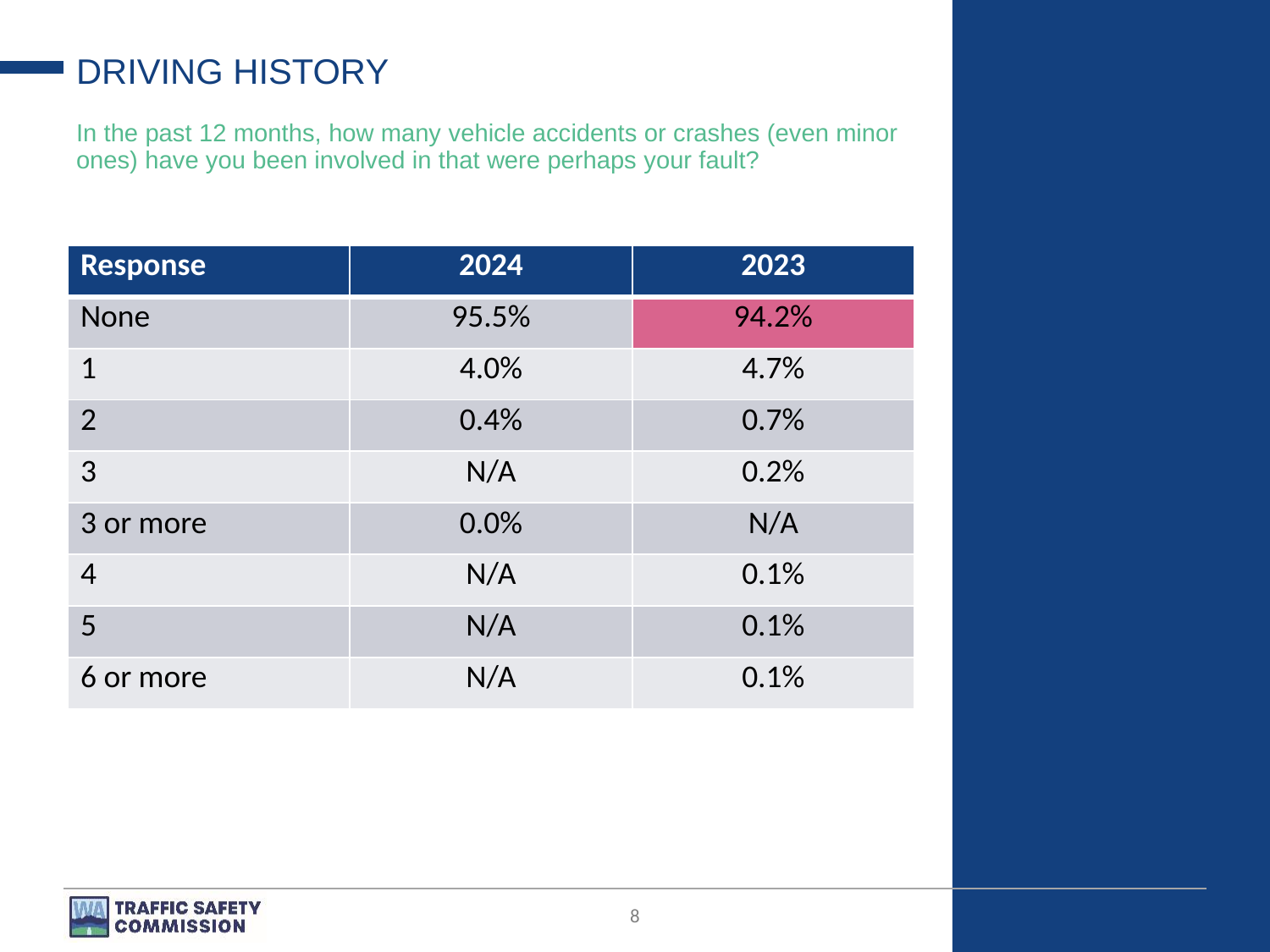

# DRIVING HISTORY
In the past 12 months, how many vehicle accidents or crashes (even minor ones) have you been involved in that were perhaps your fault?
| Response | 2024 | 2023 |
| --- | --- | --- |
| None | 95.5% | 94.2% |
| 1 | 4.0% | 4.7% |
| 2 | 0.4% | 0.7% |
| 3 | N/A | 0.2% |
| 3 or more | 0.0% | N/A |
| 4 | N/A | 0.1% |
| 5 | N/A | 0.1% |
| 6 or more | N/A | 0.1% |